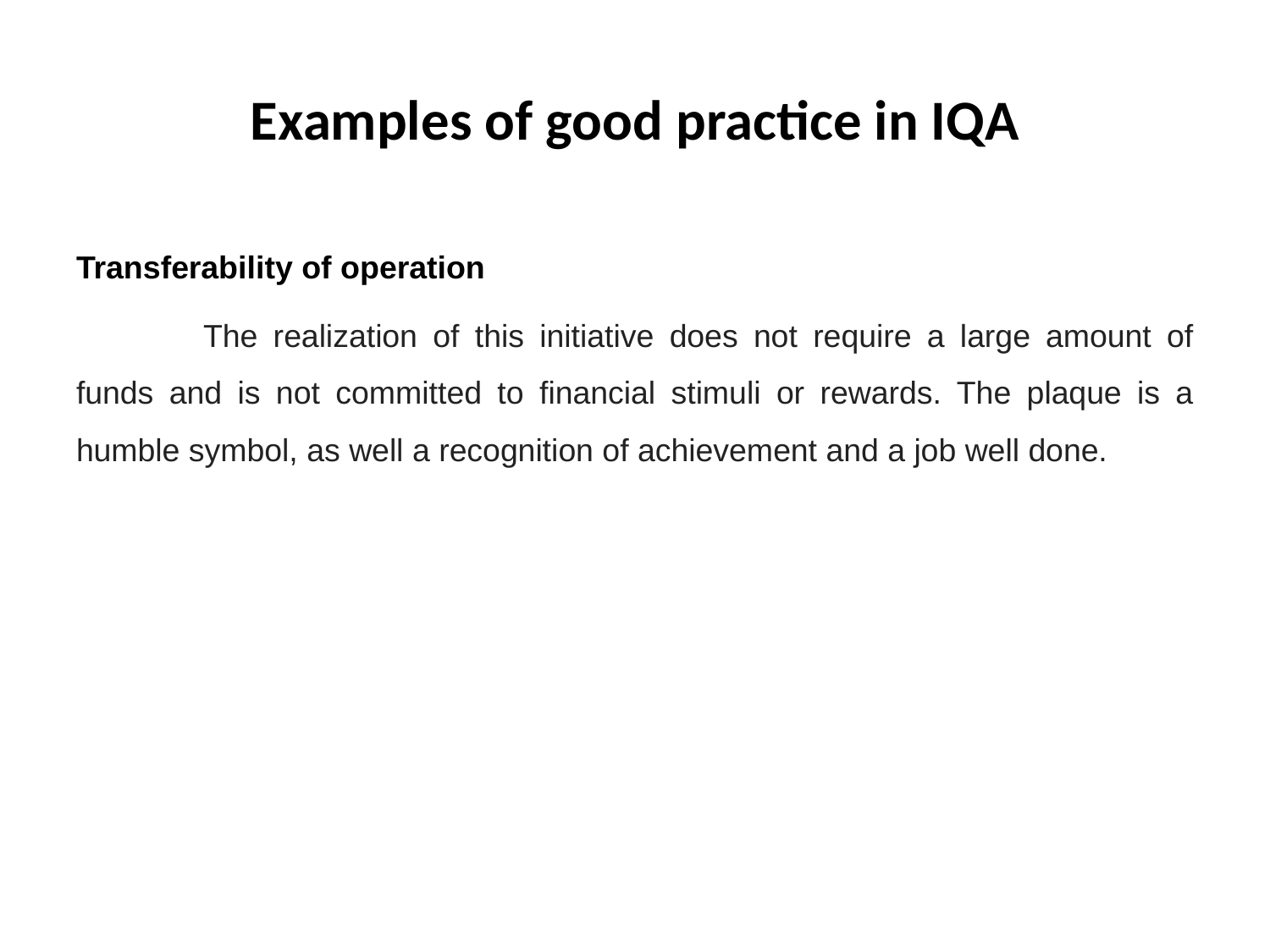

# Examples of good practice in IQA
Transferability of operation
	The realization of this initiative does not require a large amount of funds and is not committed to financial stimuli or rewards. The plaque is a humble symbol, as well a recognition of achievement and a job well done.